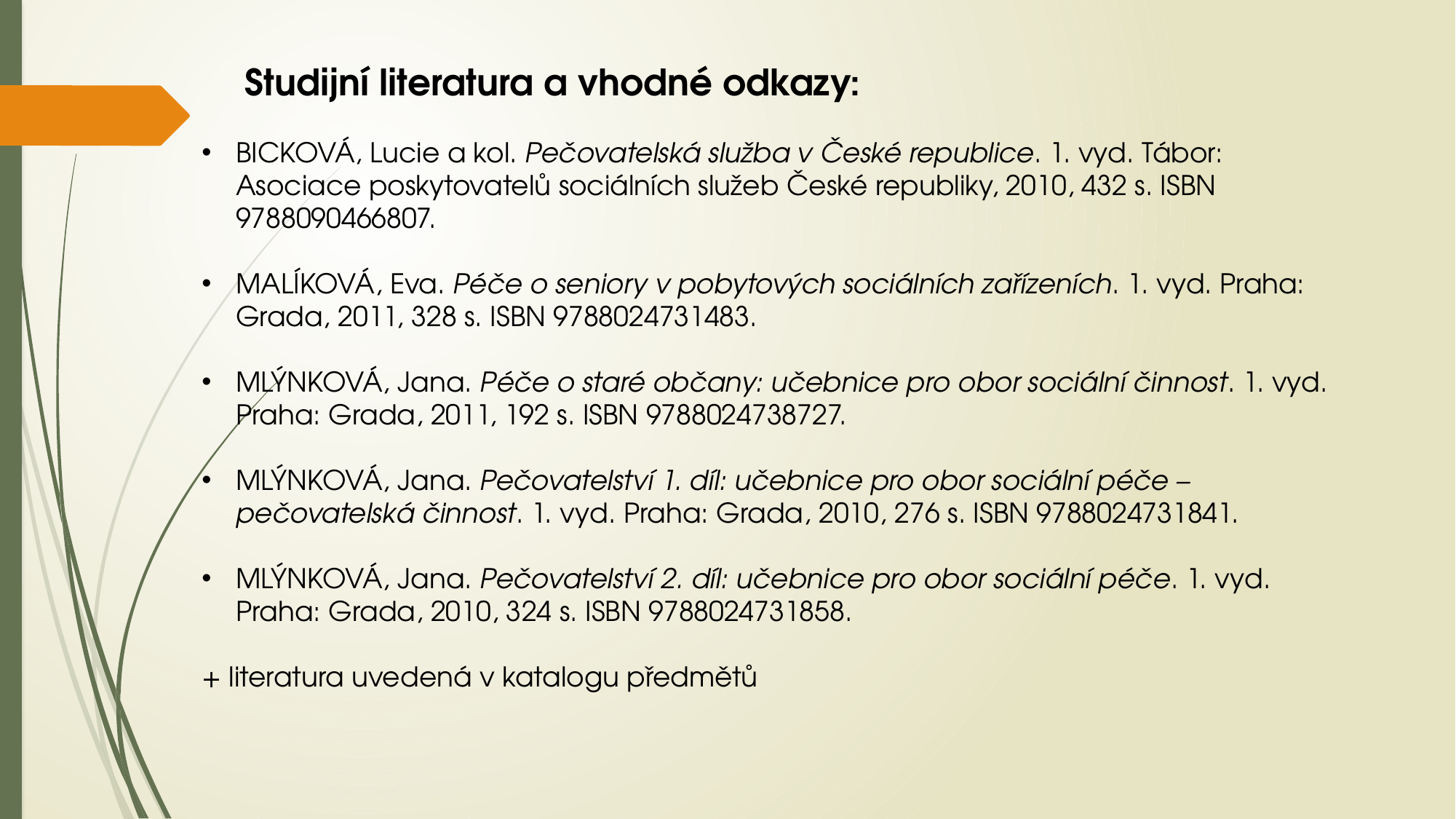

Studijní literatura a vhodné odkazy:
BICKOVÁ, Lucie a kol. Pečovatelská služba v České republice. 1. vyd. Tábor: Asociace poskytovatelů sociálních služeb České republiky, 2010, 432 s. ISBN 9788090466807.

MALÍKOVÁ, Eva. Péče o seniory v pobytových sociálních zařízeních. 1. vyd. Praha: Grada, 2011, 328 s. ISBN 9788024731483.

MLÝNKOVÁ, Jana. Péče o staré občany: učebnice pro obor sociální činnost. 1. vyd. Praha: Grada, 2011, 192 s. ISBN 9788024738727.

MLÝNKOVÁ, Jana. Pečovatelství 1. díl: učebnice pro obor sociální péče – pečovatelská činnost. 1. vyd. Praha: Grada, 2010, 276 s. ISBN 9788024731841.

MLÝNKOVÁ, Jana. Pečovatelství 2. díl: učebnice pro obor sociální péče. 1. vyd. Praha: Grada, 2010, 324 s. ISBN 9788024731858.

+ literatura uvedená v katalogu předmětů